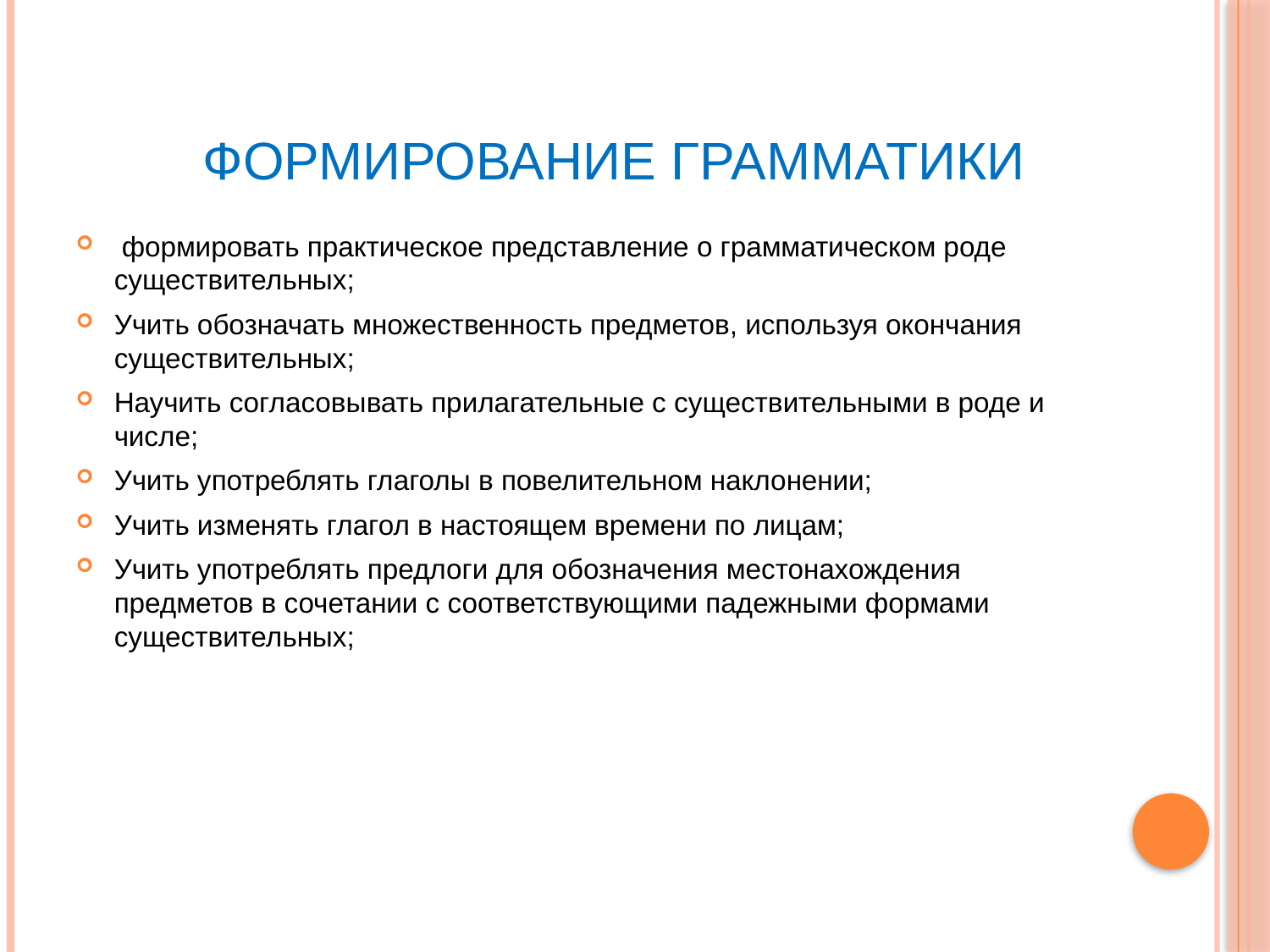

# Формирование грамматики
 формировать практическое представление о грамматическом роде существительных;
Учить обозначать множественность предметов, используя окончания существительных;
Научить согласовывать прилагательные с существительными в роде и числе;
Учить употреблять глаголы в повелительном наклонении;
Учить изменять глагол в настоящем времени по лицам;
Учить употреблять предлоги для обозначения местонахождения предметов в сочетании с соответствующими падежными формами существительных;